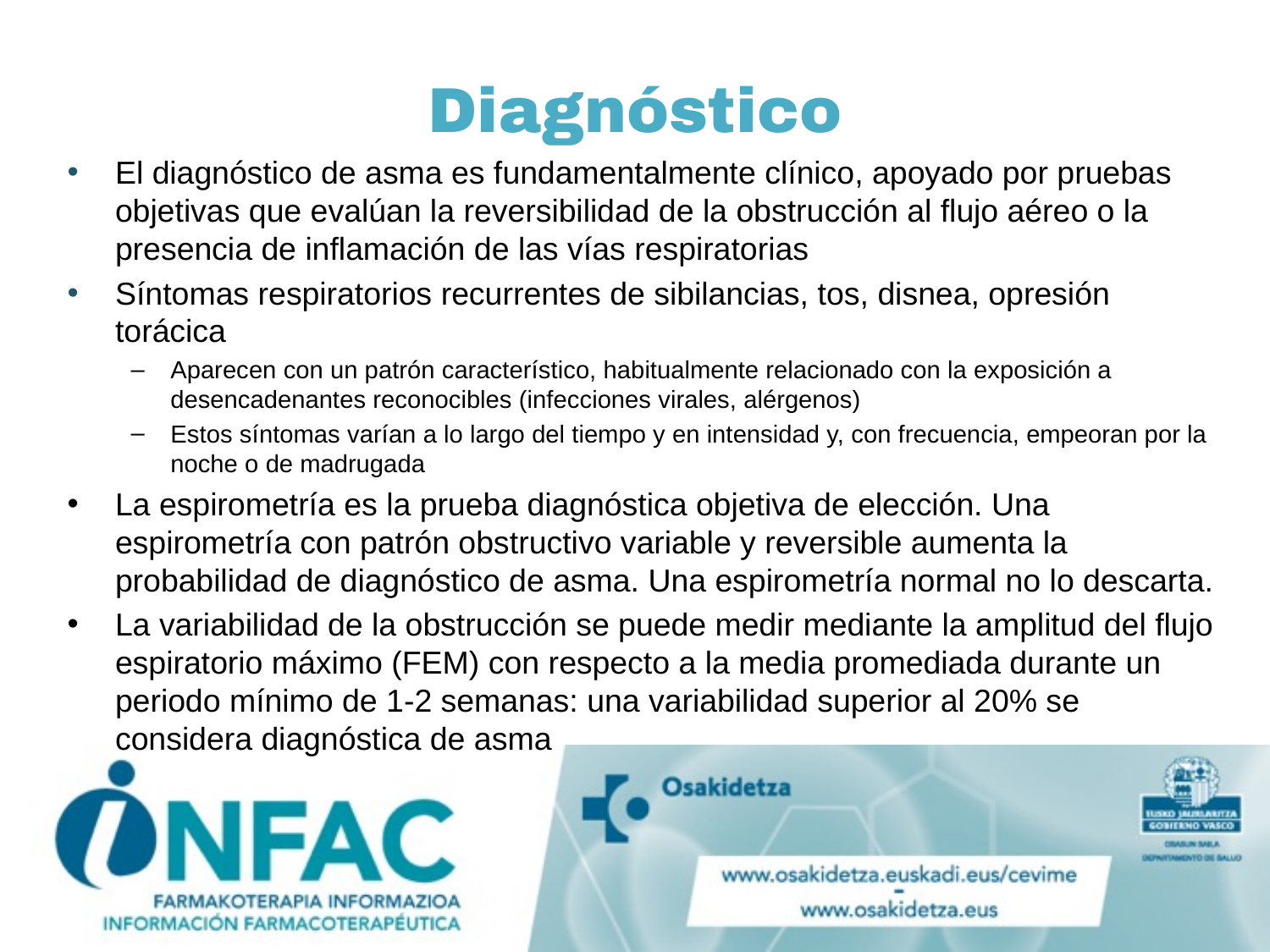

# Diagnóstico
El diagnóstico de asma es fundamentalmente clínico, apoyado por pruebas objetivas que evalúan la reversibilidad de la obstrucción al flujo aéreo o la presencia de inflamación de las vías respiratorias
Síntomas respiratorios recurrentes de sibilancias, tos, disnea, opresión torácica
Aparecen con un patrón característico, habitualmente relacionado con la exposición a desencadenantes reconocibles (infecciones virales, alérgenos)
Estos síntomas varían a lo largo del tiempo y en intensidad y, con frecuencia, empeoran por la noche o de madrugada
La espirometría es la prueba diagnóstica objetiva de elección. Una espirometría con patrón obstructivo variable y reversible aumenta la probabilidad de diagnóstico de asma. Una espirometría normal no lo descarta.
La variabilidad de la obstrucción se puede medir mediante la amplitud del flujo espiratorio máximo (FEM) con respecto a la media promediada durante un periodo mínimo de 1-2 semanas: una variabilidad superior al 20% se considera diagnóstica de asma